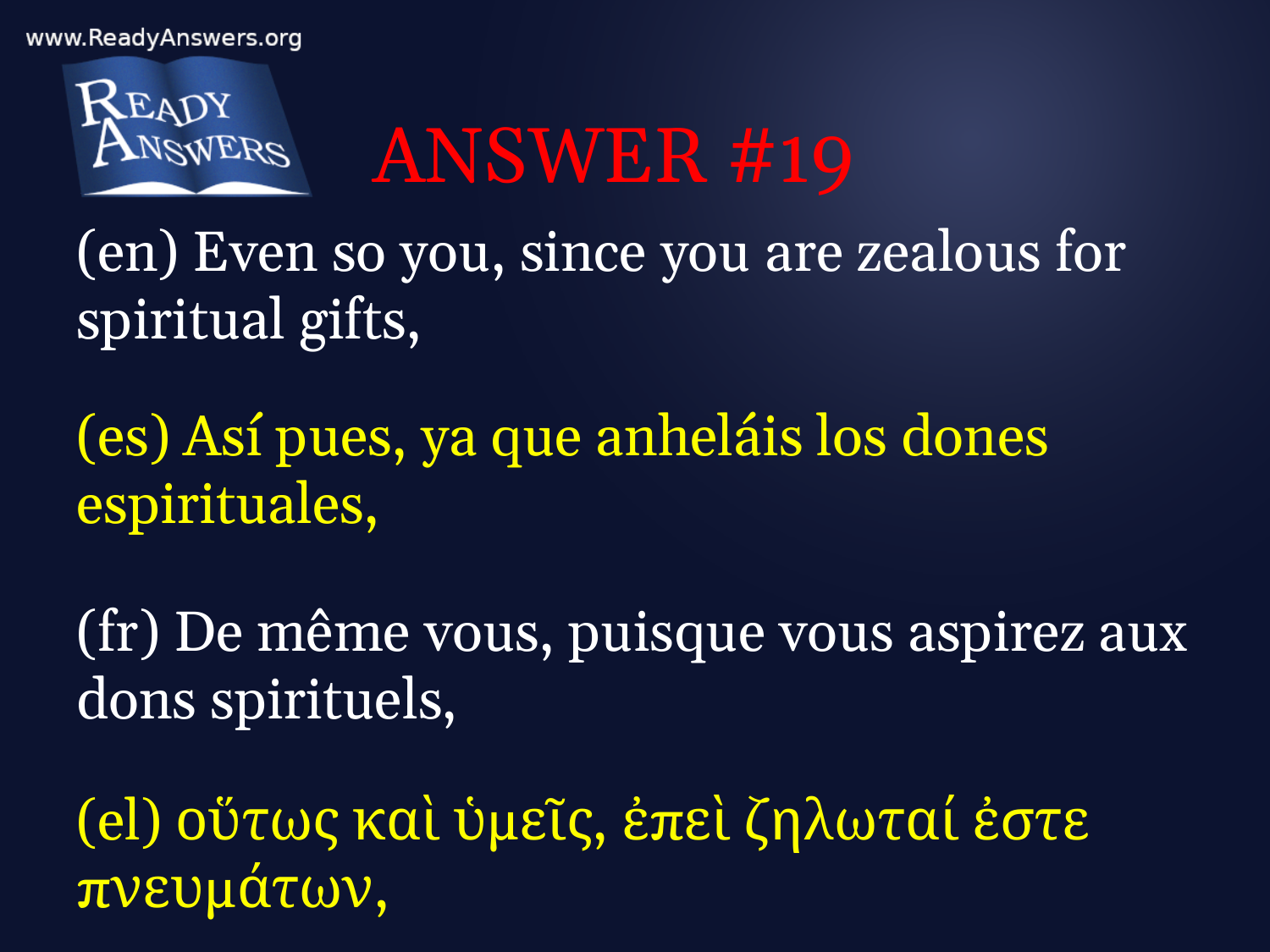

# ANSWER #19
(en) Even so you, since you are zealous for spiritual gifts,
(es) Así pues, ya que anheláis los dones espirituales,
(fr) De même vous, puisque vous aspirez aux dons spirituels,
(el) οὕτως καὶ ὑμεῖς, ἐπεὶ ζηλωταί ἐστε πνευμάτων,